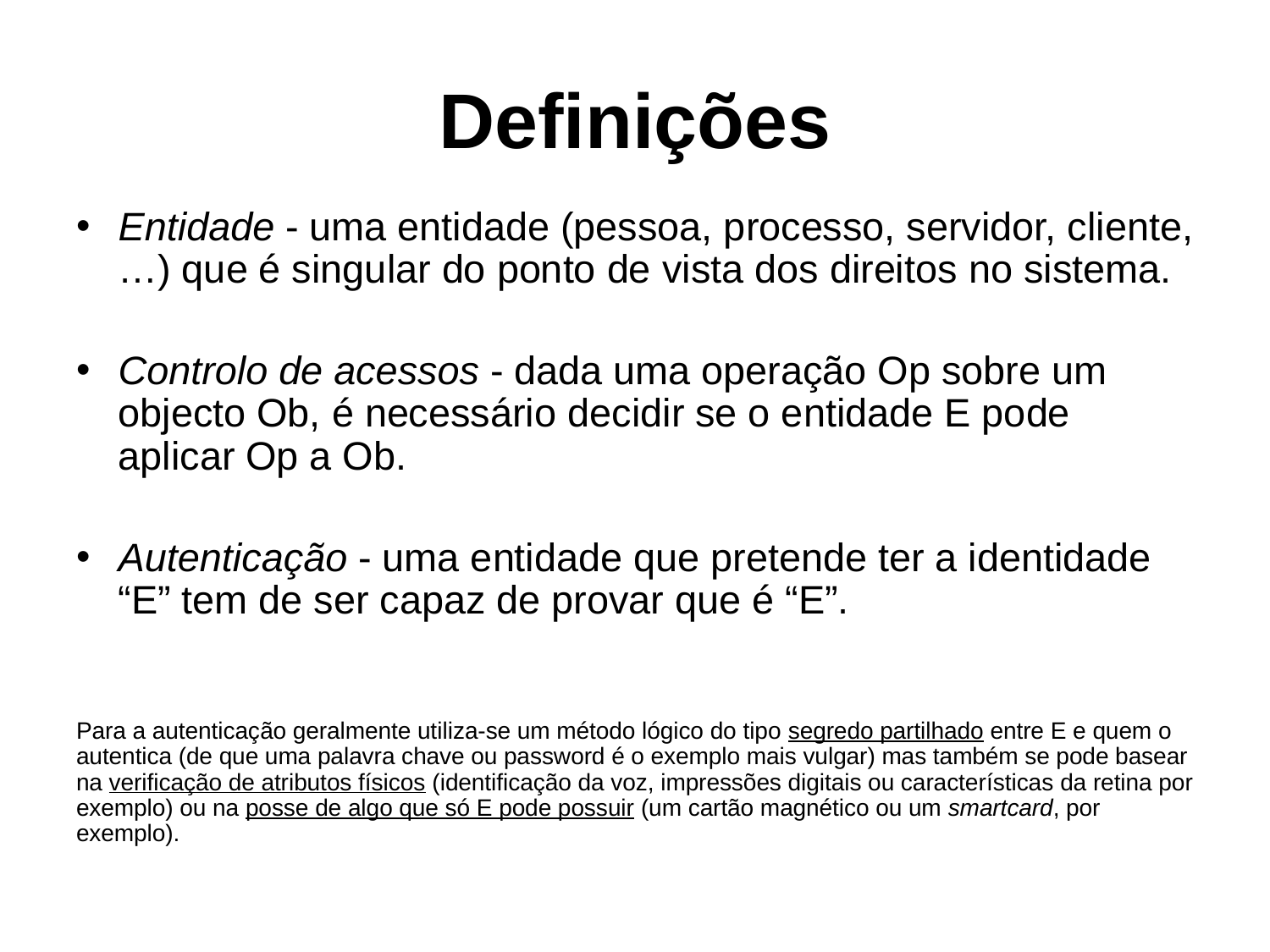

# Definições
Entidade - uma entidade (pessoa, processo, servidor, cliente, …) que é singular do ponto de vista dos direitos no sistema.

Controlo de acessos - dada uma operação Op sobre um objecto Ob, é necessário decidir se o entidade E pode aplicar Op a Ob.

Autenticação - uma entidade que pretende ter a identidade “E” tem de ser capaz de provar que é “E”.

Para a autenticação geralmente utiliza-se um método lógico do tipo segredo partilhado entre E e quem o autentica (de que uma palavra chave ou password é o exemplo mais vulgar) mas também se pode basear na verificação de atributos físicos (identificação da voz, impressões digitais ou características da retina por exemplo) ou na posse de algo que só E pode possuir (um cartão magnético ou um smartcard, por exemplo).